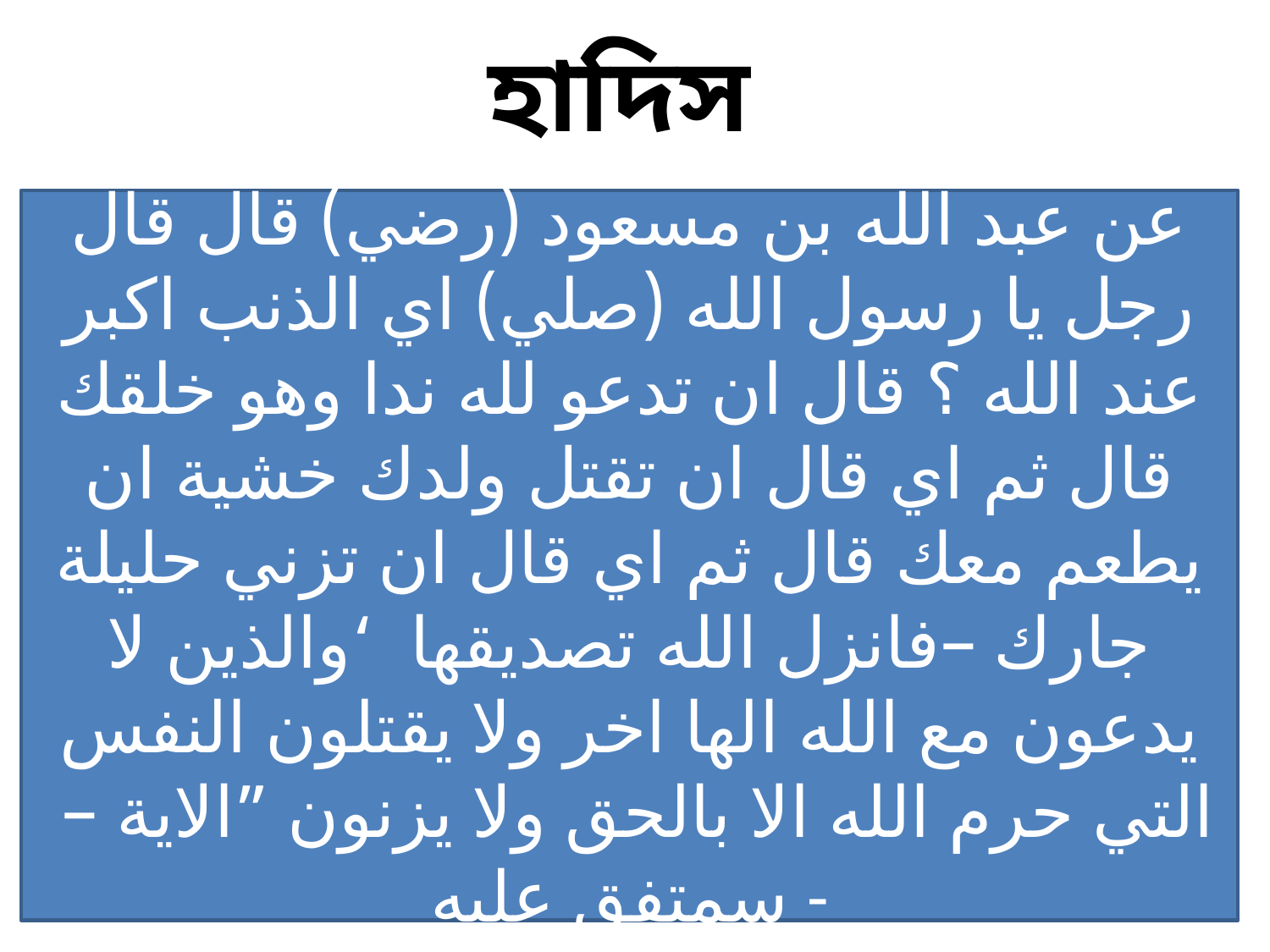

# হাদিস
عن عبد الله بن مسعود (رضي) قال قال رجل يا رسول الله (صلي) اي الذنب اكبر عند الله ؟ قال ان تدعو لله ندا وهو خلقك قال ثم اي قال ان تقتل ولدك خشية ان يطعم معك قال ثم اي قال ان تزني حليلة جارك –فانزل الله تصديقها  ‘والذين لا يدعون مع الله الها اخر ولا يقتلون النفس التي حرم الله الا بالحق ولا يزنون ”الاية –  سمتفق عليه -